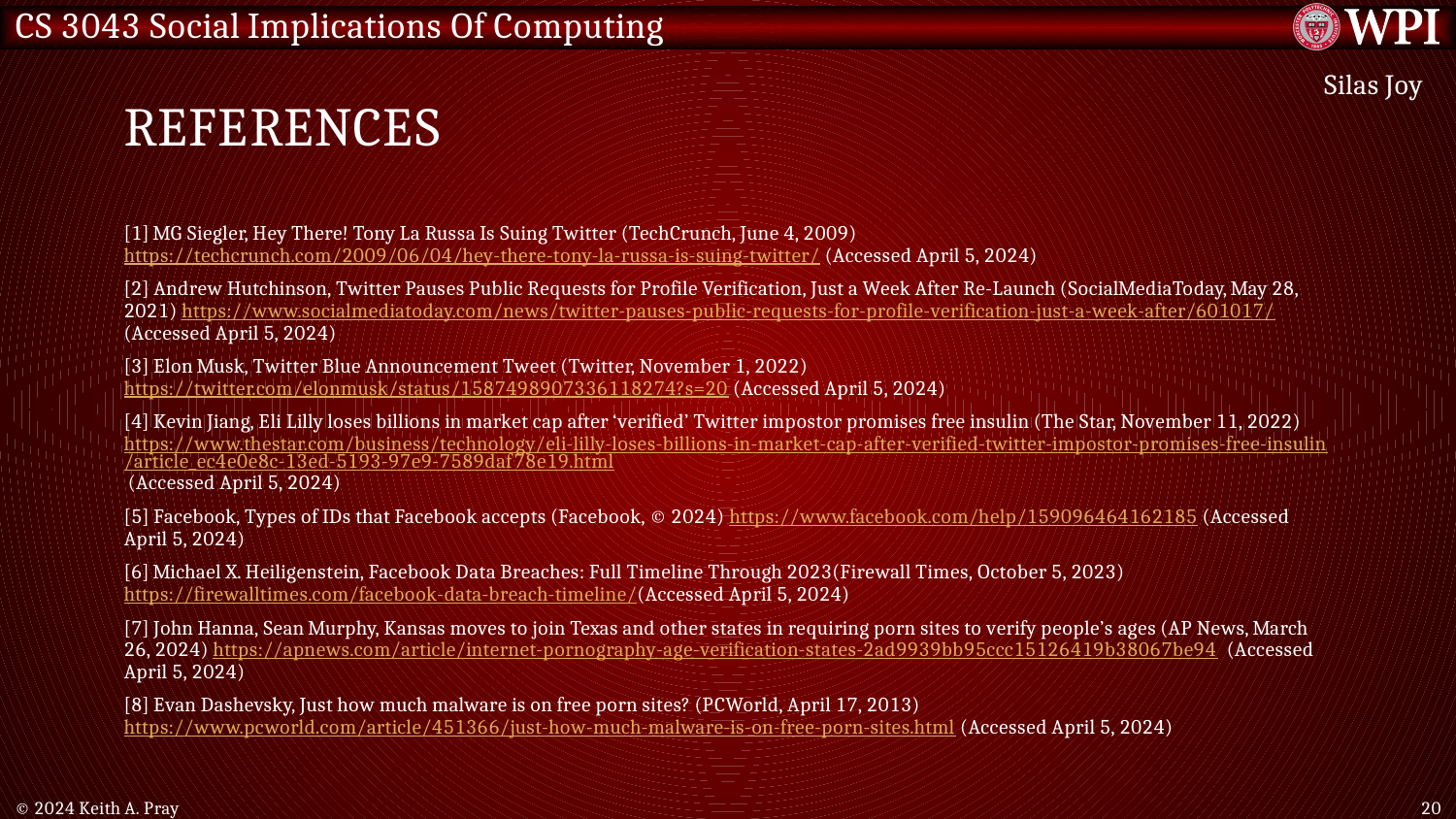

# References
Silas Joy
[1] MG Siegler, Hey There! Tony La Russa Is Suing Twitter (TechCrunch, June 4, 2009) https://techcrunch.com/2009/06/04/hey-there-tony-la-russa-is-suing-twitter/ (Accessed April 5, 2024)
[2] Andrew Hutchinson, Twitter Pauses Public Requests for Profile Verification, Just a Week After Re-Launch (SocialMediaToday, May 28, 2021) https://www.socialmediatoday.com/news/twitter-pauses-public-requests-for-profile-verification-just-a-week-after/601017/ (Accessed April 5, 2024)
[3] Elon Musk, Twitter Blue Announcement Tweet (Twitter, November 1, 2022) https://twitter.com/elonmusk/status/1587498907336118274?s=20 (Accessed April 5, 2024)
[4] Kevin Jiang, Eli Lilly loses billions in market cap after ‘verified’ Twitter impostor promises free insulin (The Star, November 11, 2022) https://www.thestar.com/business/technology/eli-lilly-loses-billions-in-market-cap-after-verified-twitter-impostor-promises-free-insulin/article_ec4e0e8c-13ed-5193-97e9-7589daf78e19.html (Accessed April 5, 2024)
[5] Facebook, Types of IDs that Facebook accepts (Facebook, © 2024) https://www.facebook.com/help/159096464162185 (Accessed April 5, 2024)
[6] Michael X. Heiligenstein, Facebook Data Breaches: Full Timeline Through 2023(Firewall Times, October 5, 2023) https://firewalltimes.com/facebook-data-breach-timeline/(Accessed April 5, 2024)
[7] John Hanna, Sean Murphy, Kansas moves to join Texas and other states in requiring porn sites to verify people’s ages (AP News, March 26, 2024) https://apnews.com/article/internet-pornography-age-verification-states-2ad9939bb95ccc15126419b38067be94  (Accessed April 5, 2024)
[8] Evan Dashevsky, Just how much malware is on free porn sites? (PCWorld, April 17, 2013) https://www.pcworld.com/article/451366/just-how-much-malware-is-on-free-porn-sites.html (Accessed April 5, 2024)

© 2024 Keith A. Pray
20